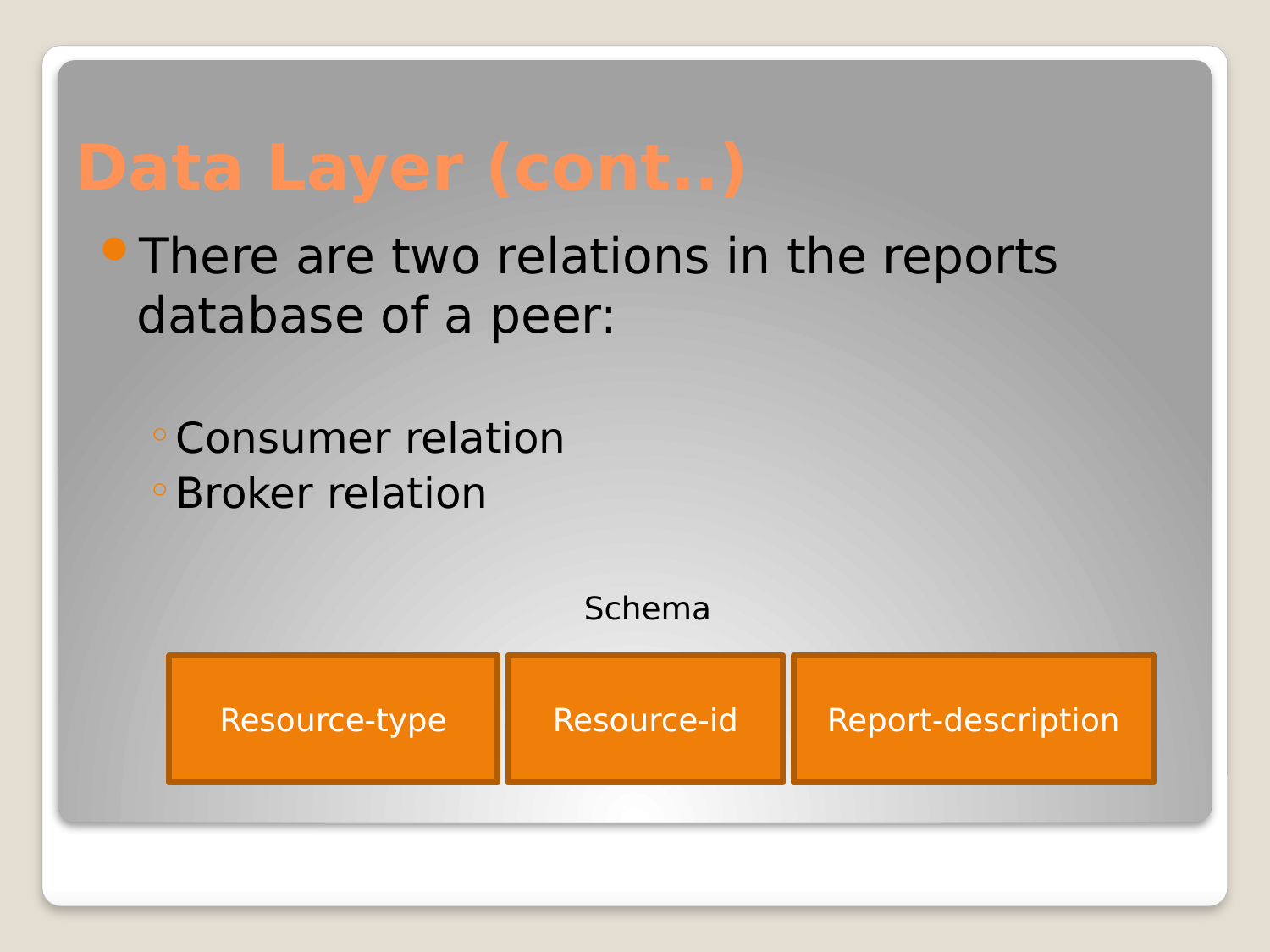

# Data Layer (cont..)
There are two relations in the reports database of a peer:

Consumer relation
Broker relation

Schema
Resource-type
Resource-id
Report-description